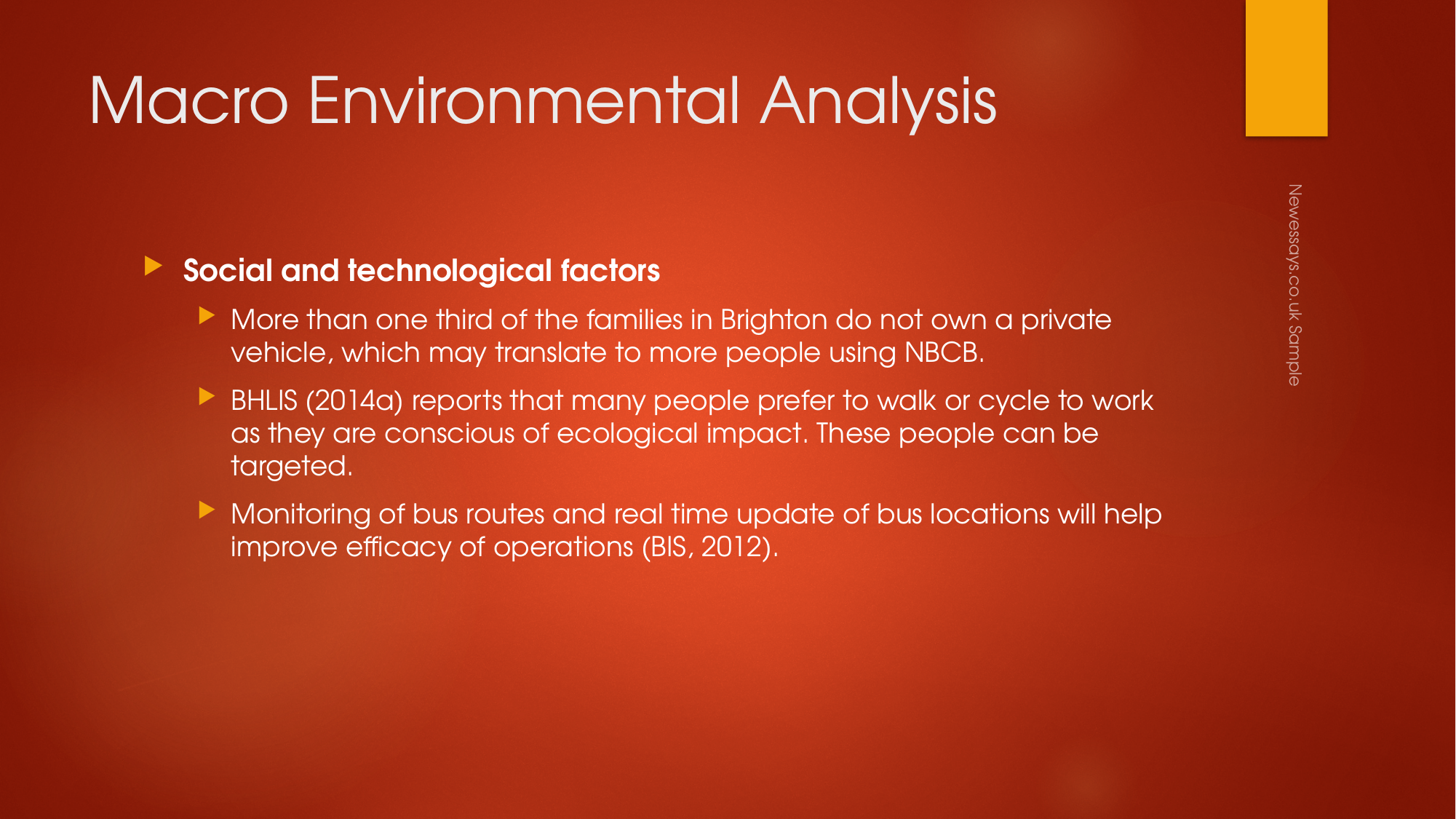

# Macro Environmental Analysis
Social and technological factors
More than one third of the families in Brighton do not own a private vehicle, which may translate to more people using NBCB.
BHLIS (2014a) reports that many people prefer to walk or cycle to work as they are conscious of ecological impact. These people can be targeted.
Monitoring of bus routes and real time update of bus locations will help improve efficacy of operations (BIS, 2012).
Newessays.co.uk Sample